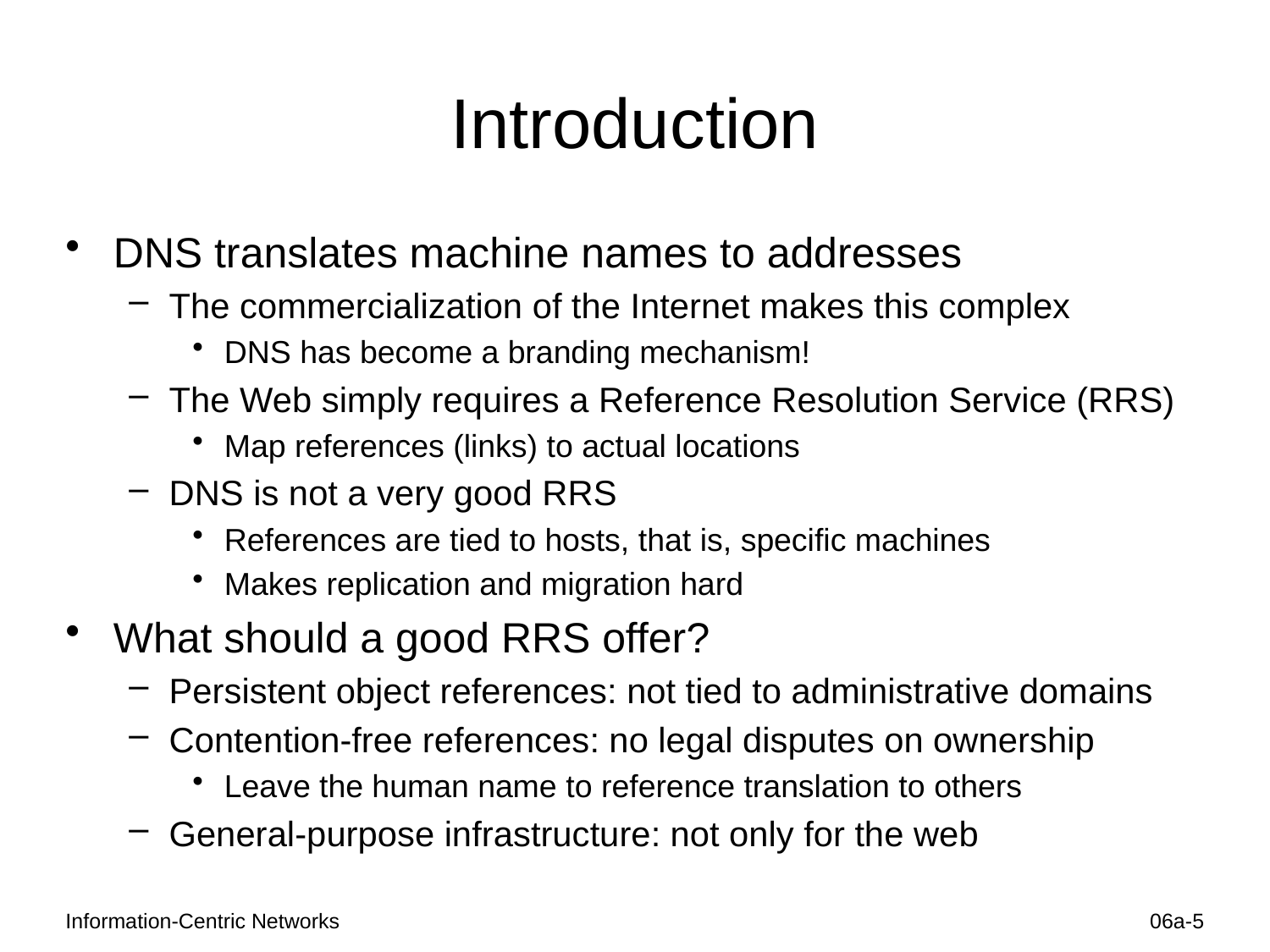

# Introduction
DNS translates machine names to addresses
The commercialization of the Internet makes this complex
DNS has become a branding mechanism!
The Web simply requires a Reference Resolution Service (RRS)
Map references (links) to actual locations
DNS is not a very good RRS
References are tied to hosts, that is, specific machines
Makes replication and migration hard
What should a good RRS offer?
Persistent object references: not tied to administrative domains
Contention-free references: no legal disputes on ownership
Leave the human name to reference translation to others
General-purpose infrastructure: not only for the web
Information-Centric Networks
06a-5